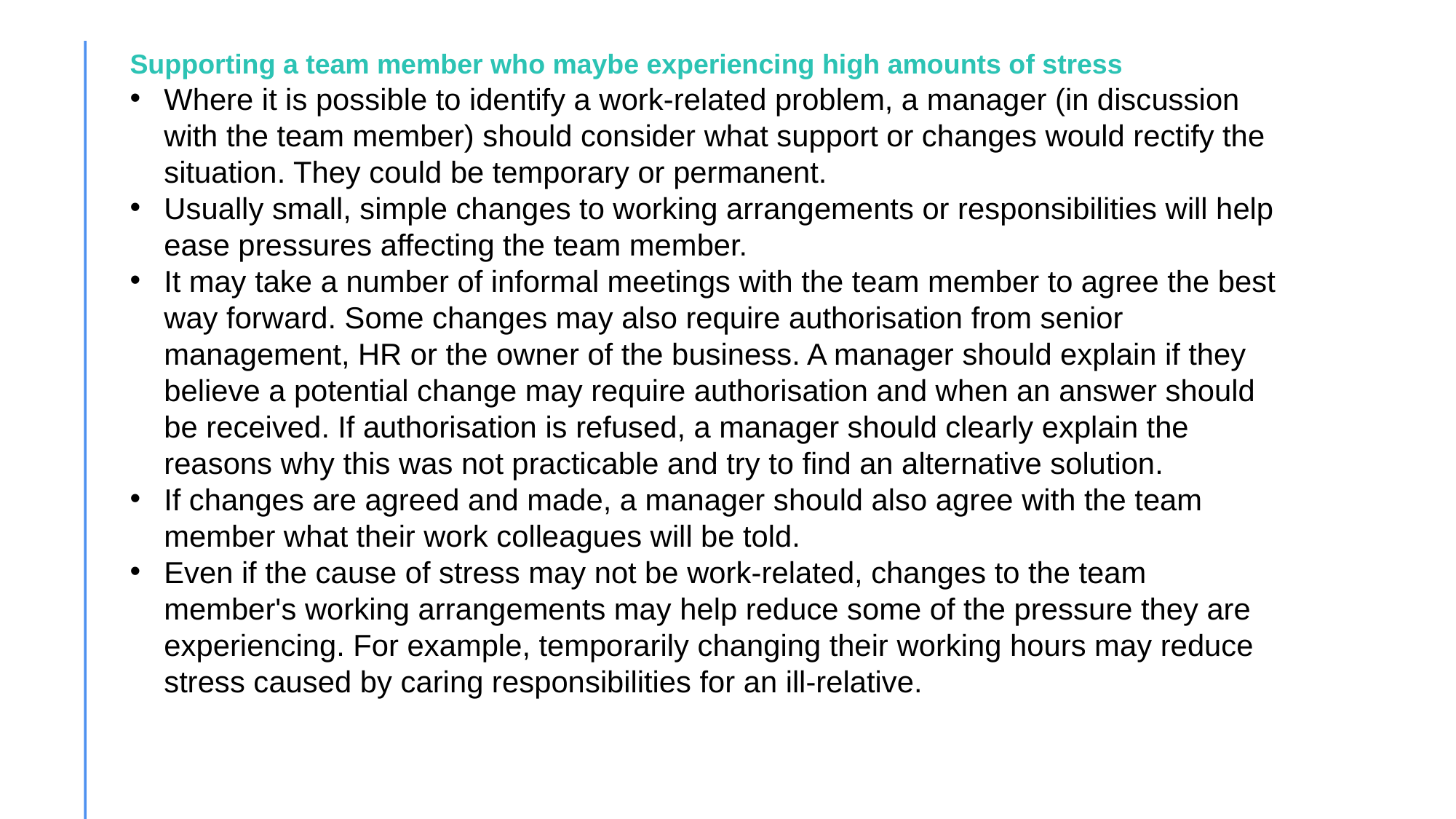

Supporting a team member who maybe experiencing high amounts of stress
Where it is possible to identify a work-related problem, a manager (in discussion with the team member) should consider what support or changes would rectify the situation. They could be temporary or permanent.
Usually small, simple changes to working arrangements or responsibilities will help ease pressures affecting the team member.
It may take a number of informal meetings with the team member to agree the best way forward. Some changes may also require authorisation from senior management, HR or the owner of the business. A manager should explain if they believe a potential change may require authorisation and when an answer should be received. If authorisation is refused, a manager should clearly explain the reasons why this was not practicable and try to find an alternative solution.
If changes are agreed and made, a manager should also agree with the team member what their work colleagues will be told.
Even if the cause of stress may not be work-related, changes to the team member's working arrangements may help reduce some of the pressure they are experiencing. For example, temporarily changing their working hours may reduce stress caused by caring responsibilities for an ill-relative.